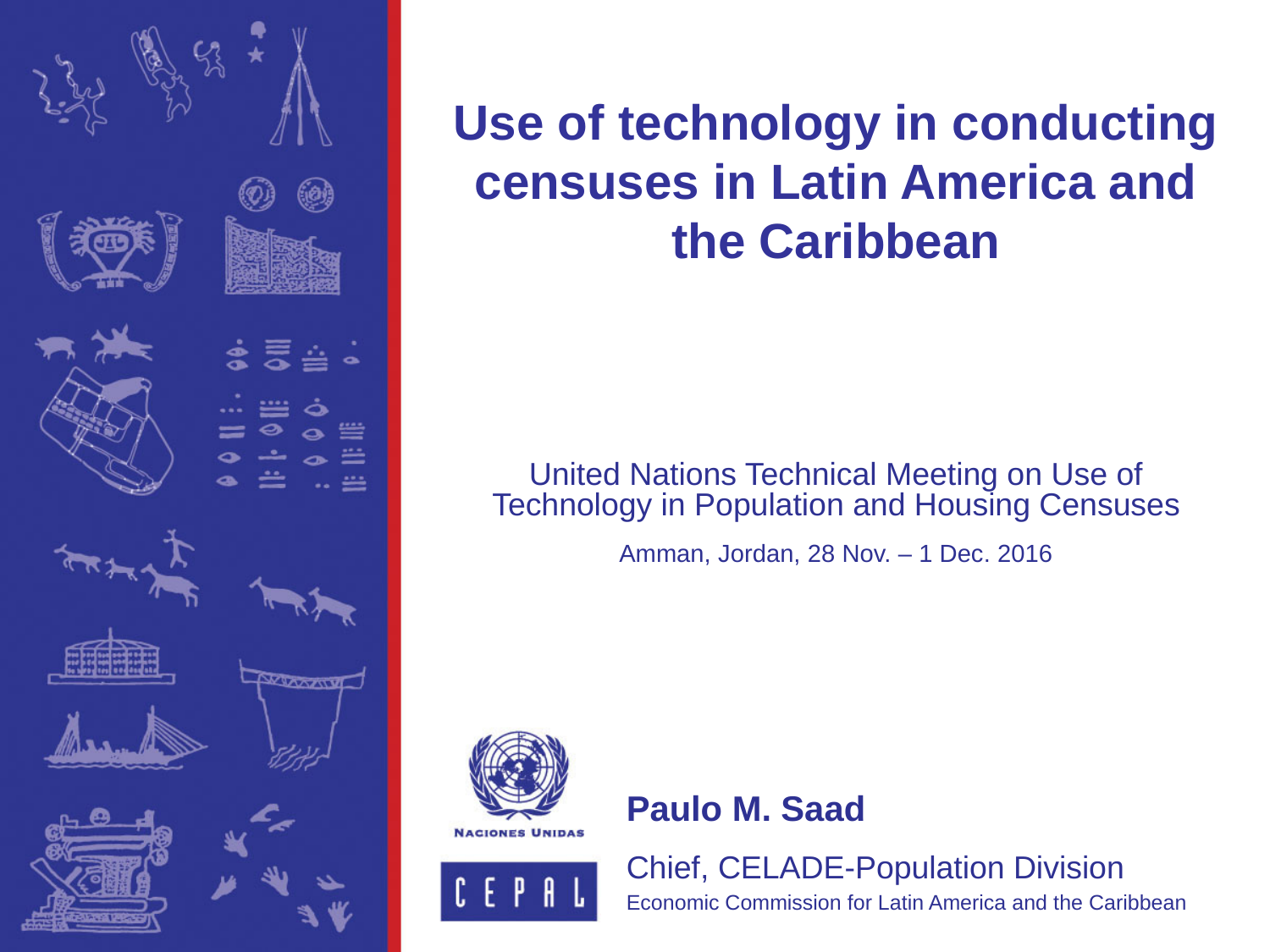

Use of technology in conducting censuses in Latin America and the Caribbean
United Nations Technical Meeting on Use of Technology in Population and Housing Censuses

Amman, Jordan, 28 Nov. – 1 Dec. 2016
Paulo M. Saad
Chief, CELADE-Population Division
Economic Commission for Latin America and the Caribbean